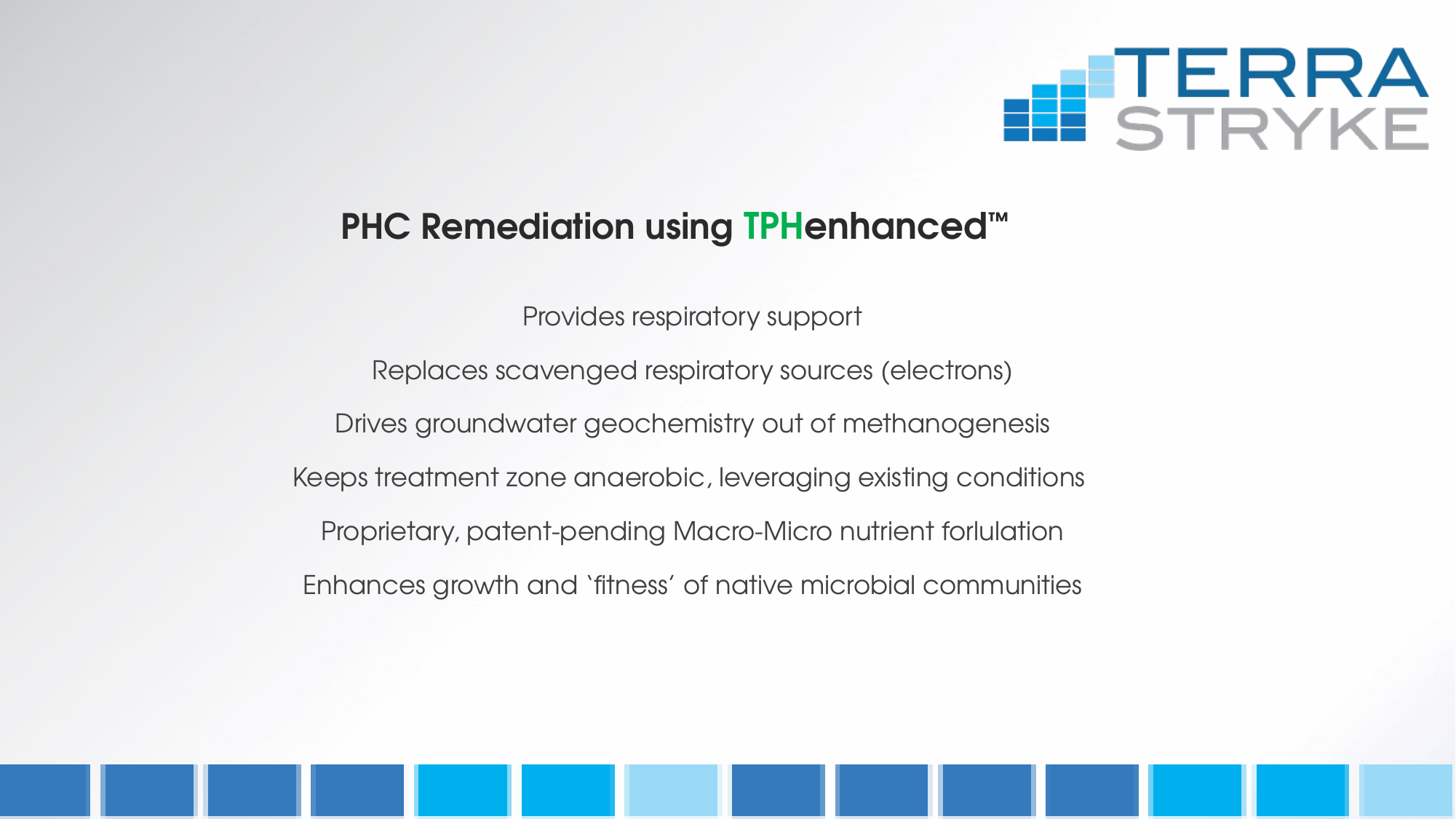

PHC Remediation using TPHenhanced™
Provides respiratory support
Replaces scavenged respiratory sources (electrons)
Drives groundwater geochemistry out of methanogenesis
Keeps treatment zone anaerobic, leveraging existing conditions
Proprietary, patent-pending Macro-Micro nutrient forlulation
Enhances growth and ‘fitness’ of native microbial communities